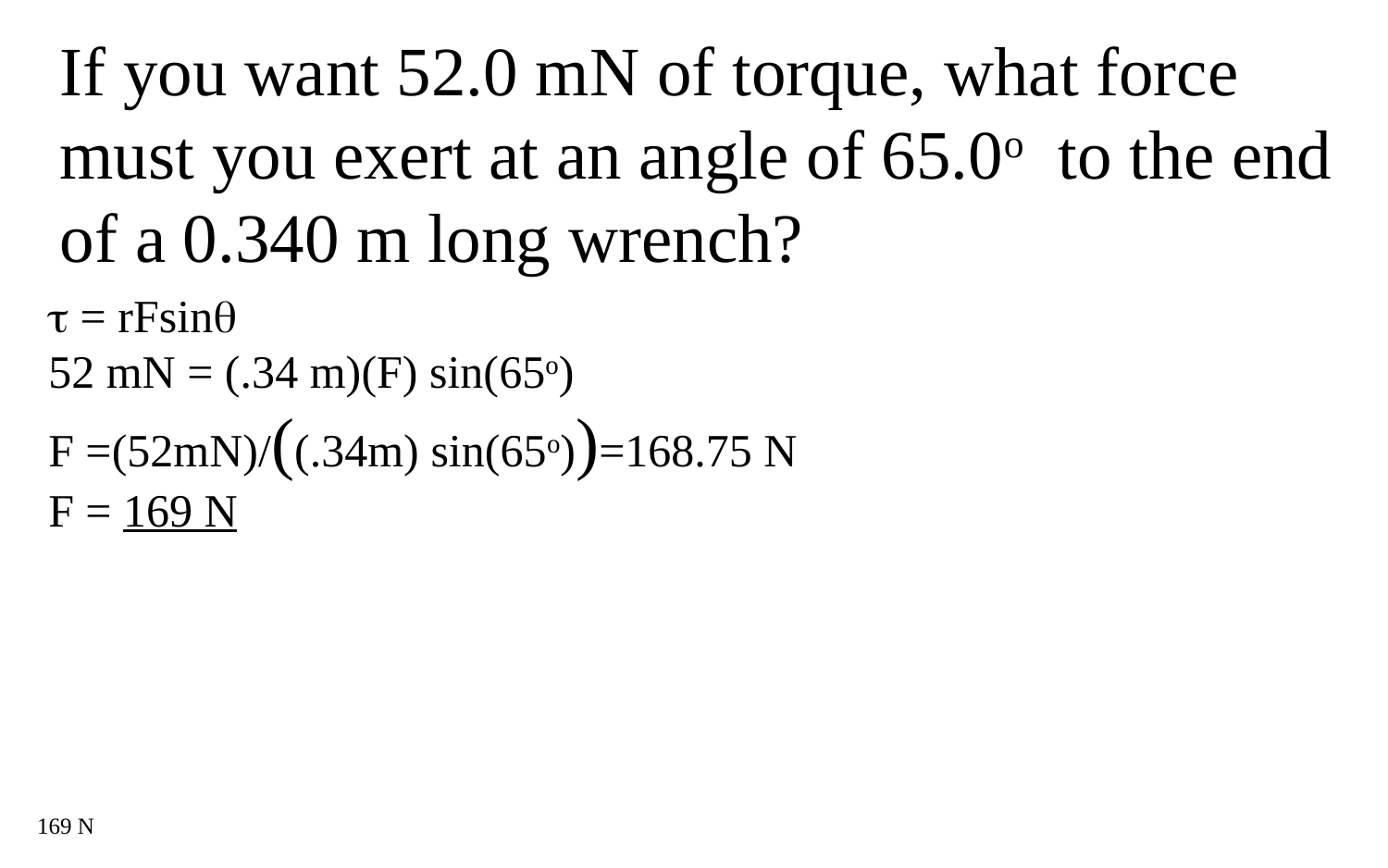

If you want 52.0 mN of torque, what force must you exert at an angle of 65.0o  to the end of a 0.340 m long wrench?
τ = rFsinθ
52 mN = (.34 m)(F) sin(65o)
F =(52mN)/((.34m) sin(65o))=168.75 N
F = 169 N
169 N